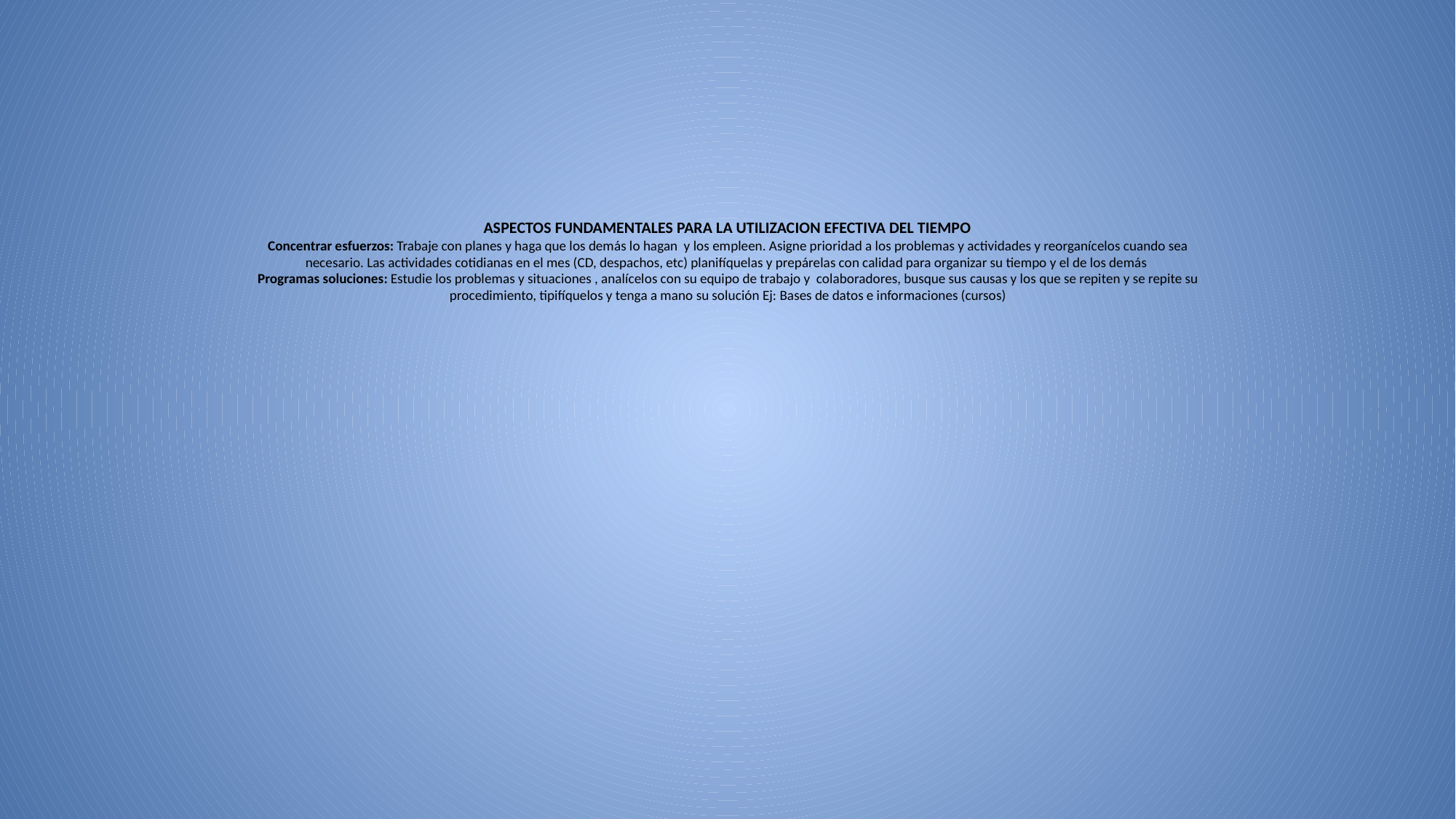

# ASPECTOS FUNDAMENTALES PARA LA UTILIZACION EFECTIVA DEL TIEMPO Concentrar esfuerzos: Trabaje con planes y haga que los demás lo hagan  y los empleen. Asigne prioridad a los problemas y actividades y reorganícelos cuando sea necesario. Las actividades cotidianas en el mes (CD, despachos, etc) planifíquelas y prepárelas con calidad para organizar su tiempo y el de los demás Programas soluciones: Estudie los problemas y situaciones , analícelos con su equipo de trabajo y  colaboradores, busque sus causas y los que se repiten y se repite su procedimiento, tipifíquelos y tenga a mano su solución Ej: Bases de datos e informaciones (cursos)